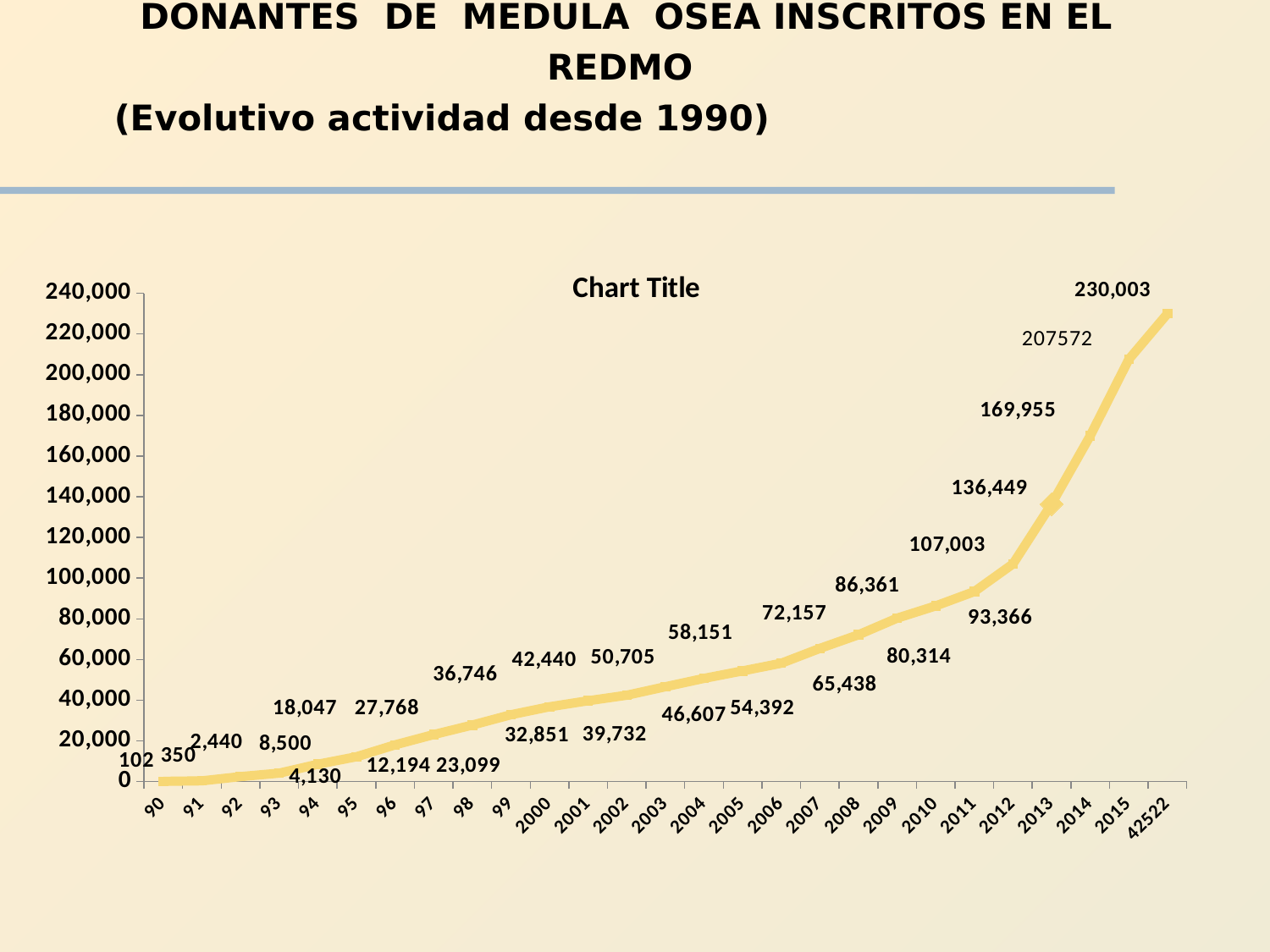

DONANTES  DE  MEDULA  OSEA INSCRITOS EN EL REDMO
(Evolutivo actividad desde 1990)

### Chart:

| Category |  |
|---|---|
| 90 | 102.0 |
| 91 | 350.0 |
| 92 | 2440.0 |
| 93 | 4130.0 |
| 94 | 8500.0 |
| 95 | 12194.0 |
| 96 | 18047.0 |
| 97 | 23099.0 |
| 98 | 27768.0 |
| 99 | 32851.0 |
| 2000 | 36746.0 |
| 2001 | 39732.0 |
| 2002 | 42440.0 |
| 2003 | 46607.0 |
| 2004 | 50705.0 |
| 2005 | 54392.0 |
| 2006 | 58151.0 |
| 2007 | 65438.0 |
| 2008 | 72157.0 |
| 2009 | 80314.0 |
| 2010 | 86361.0 |
| 2011 | 93366.0 |
| 2012 | 107003.0 |
| 2013 | 136449.0 |
| 2014 | 169955.0 |
| 2015 | 207572.0 |
| 42522 | 230003.0 |